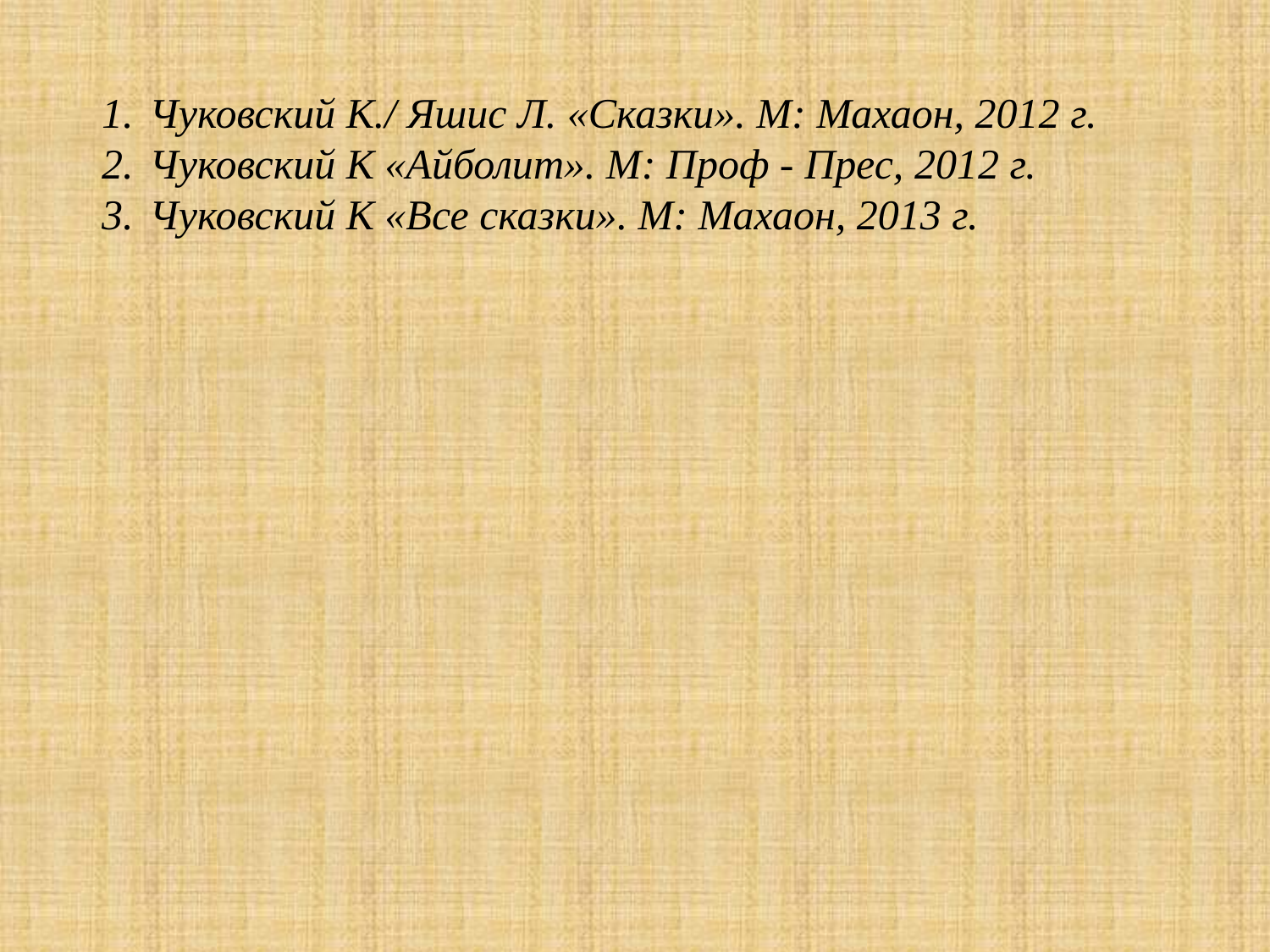

Чуковский К./ Яшис Л. «Сказки». М: Махаон, 2012 г.
Чуковский К «Айболит». М: Проф - Прес, 2012 г.
Чуковский К «Все сказки». М: Махаон, 2013 г.